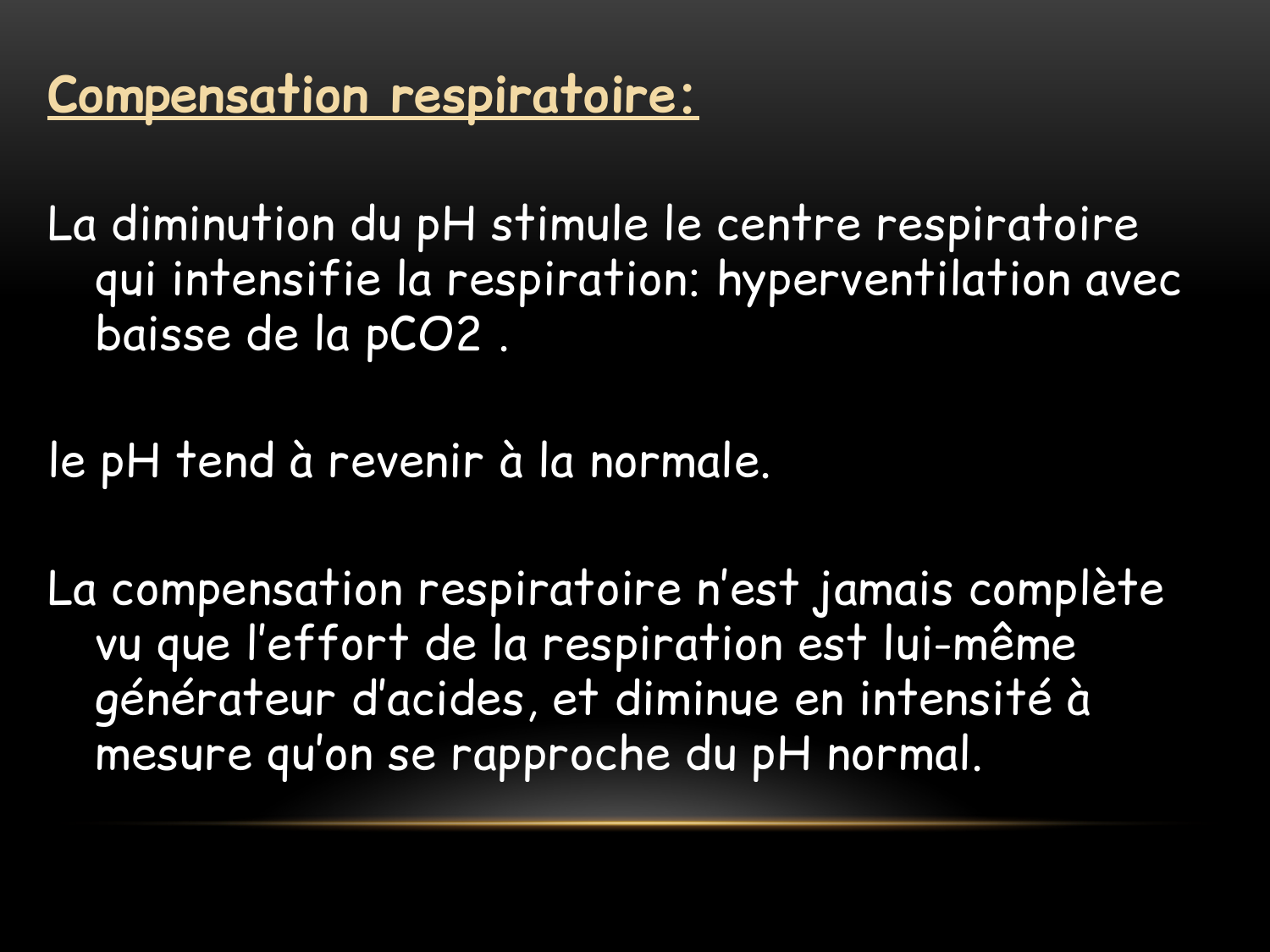

Compensation respiratoire:

La diminution du pH stimule le centre respiratoire qui intensifie la respiration: hyperventilation avec baisse de la pCO2 .

le pH tend à revenir à la normale.

La compensation respiratoire n’est jamais complète vu que l’effort de la respiration est lui-même générateur d’acides, et diminue en intensité à mesure qu’on se rapproche du pH normal.